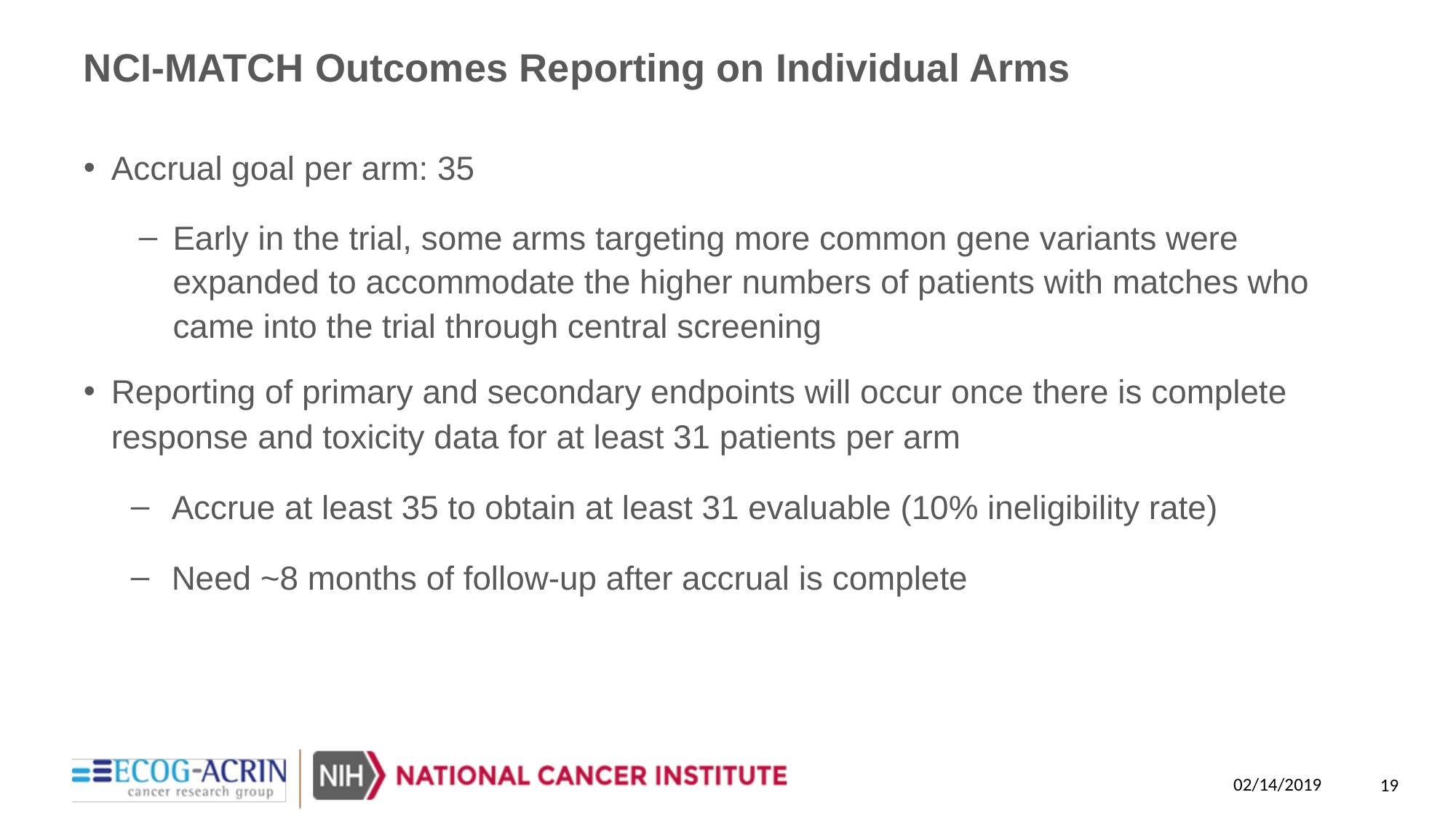

# NCI-MATCH Outcomes Reporting on Individual Arms
Accrual goal per arm: 35
Early in the trial, some arms targeting more common gene variants were expanded to accommodate the higher numbers of patients with matches who came into the trial through central screening
Reporting of primary and secondary endpoints will occur once there is complete response and toxicity data for at least 31 patients per arm
Accrue at least 35 to obtain at least 31 evaluable (10% ineligibility rate)
Need ~8 months of follow-up after accrual is complete